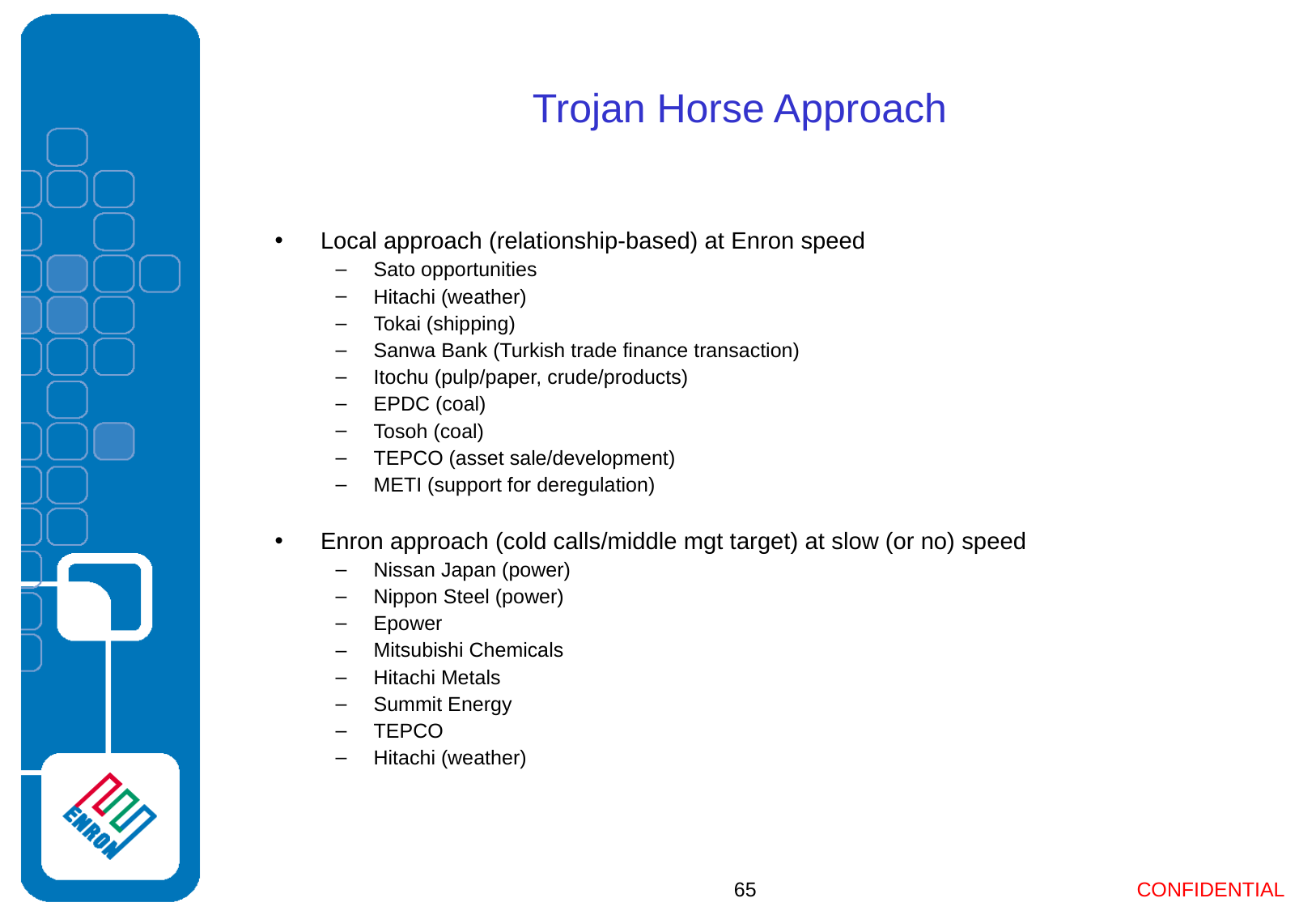

Trojan Horse Approach
Local approach (relationship-based) at Enron speed
Sato opportunities
Hitachi (weather)
Tokai (shipping)
Sanwa Bank (Turkish trade finance transaction)
Itochu (pulp/paper, crude/products)
EPDC (coal)
Tosoh (coal)
TEPCO (asset sale/development)
METI (support for deregulation)

Enron approach (cold calls/middle mgt target) at slow (or no) speed
Nissan Japan (power)
Nippon Steel (power)
Epower
Mitsubishi Chemicals
Hitachi Metals
Summit Energy
TEPCO
Hitachi (weather)